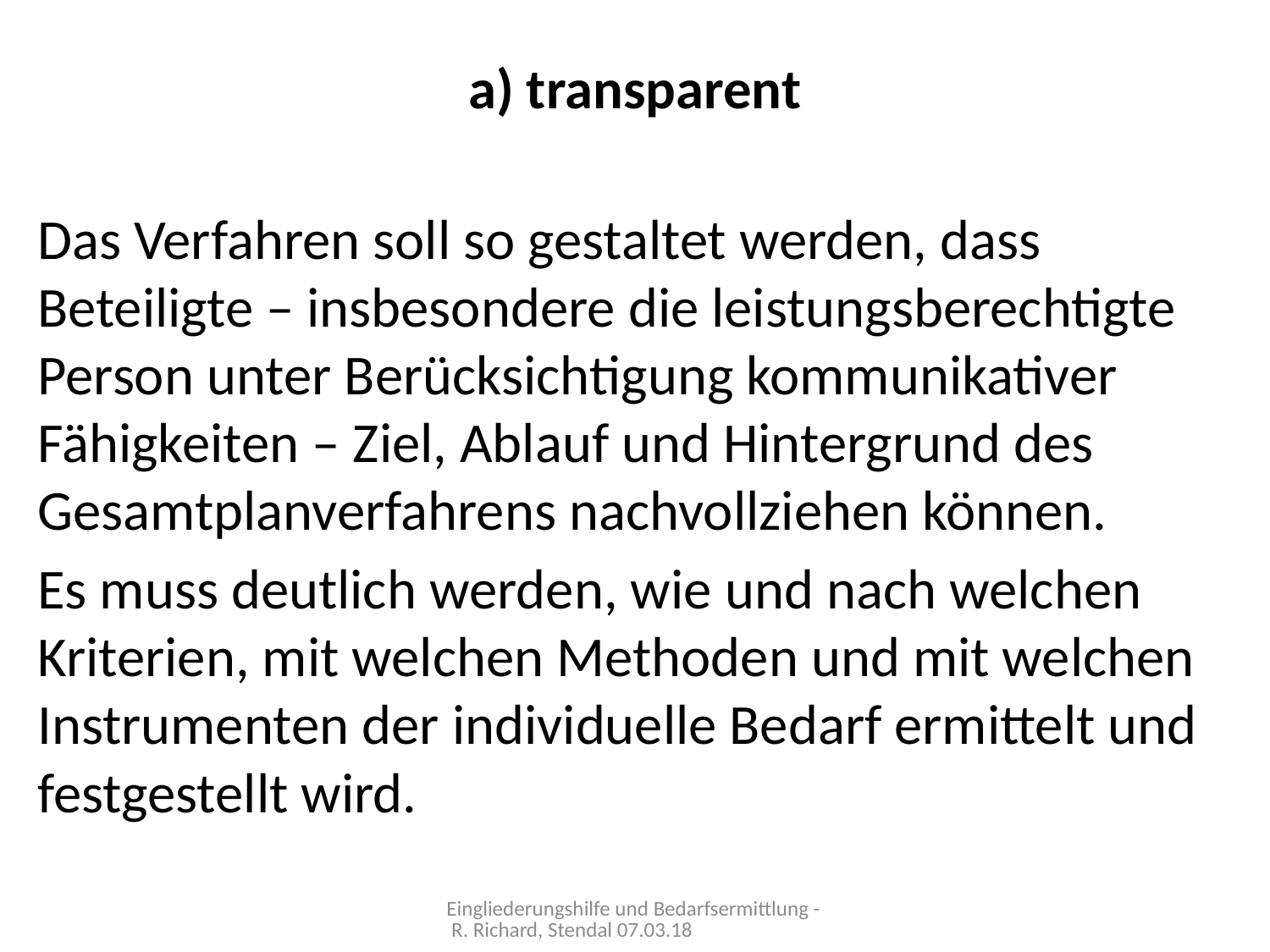

# a) transparent
Das Verfahren soll so gestaltet werden, dass  Beteiligte – insbesondere die leistungsberechtigte Person unter Berücksichtigung kommunikativer Fähigkeiten – Ziel, Ablauf und Hintergrund des Gesamtplanverfahrens nachvollziehen können.
Es muss deutlich werden, wie und nach welchen Kriterien, mit welchen Methoden und mit welchen Instrumenten der individuelle Bedarf ermittelt und festgestellt wird.
Eingliederungshilfe und Bedarfsermittlung - R. Richard, Stendal 07.03.18